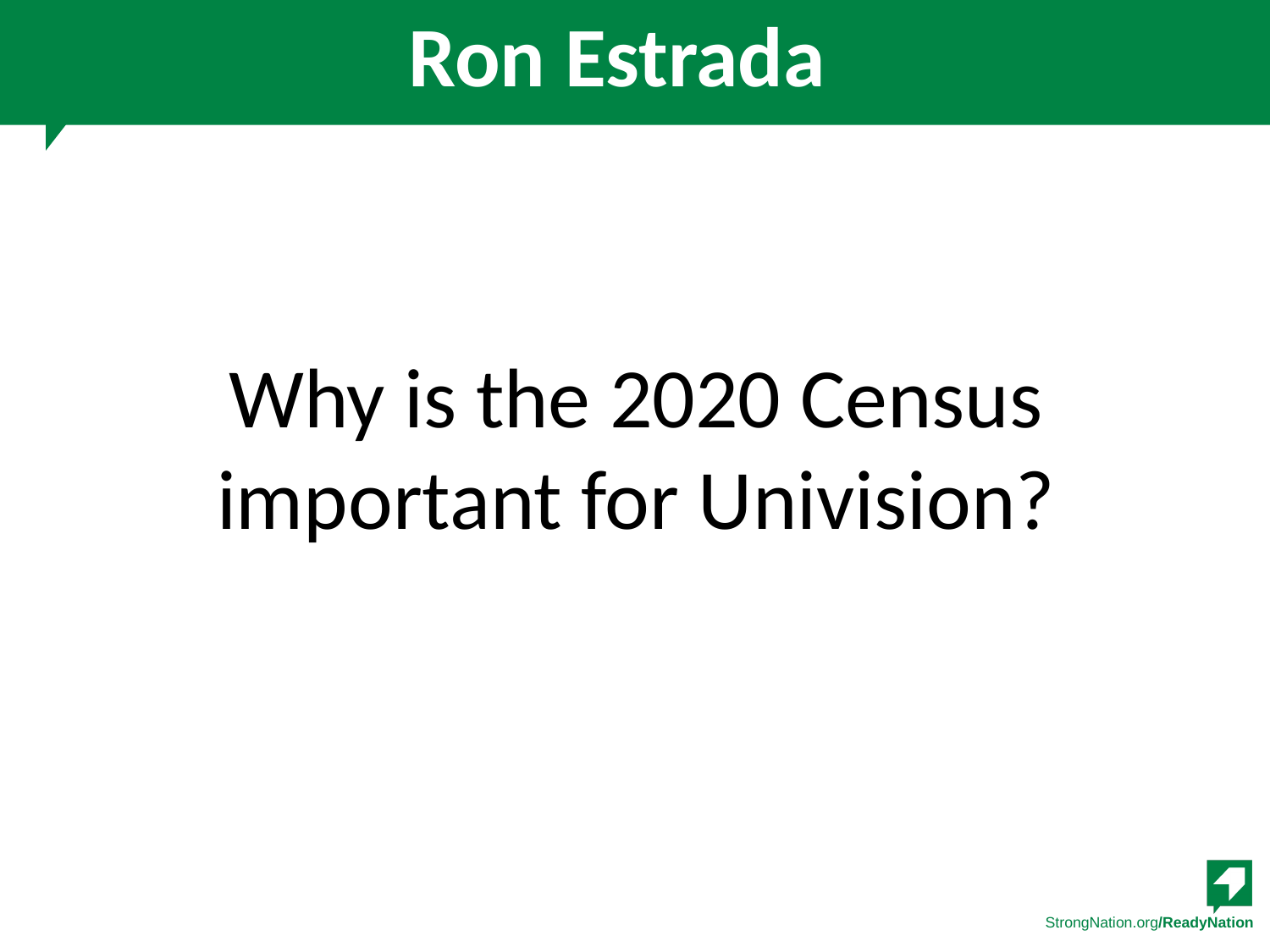

# Ron Estrada

Why is the 2020 Census important for Univision?